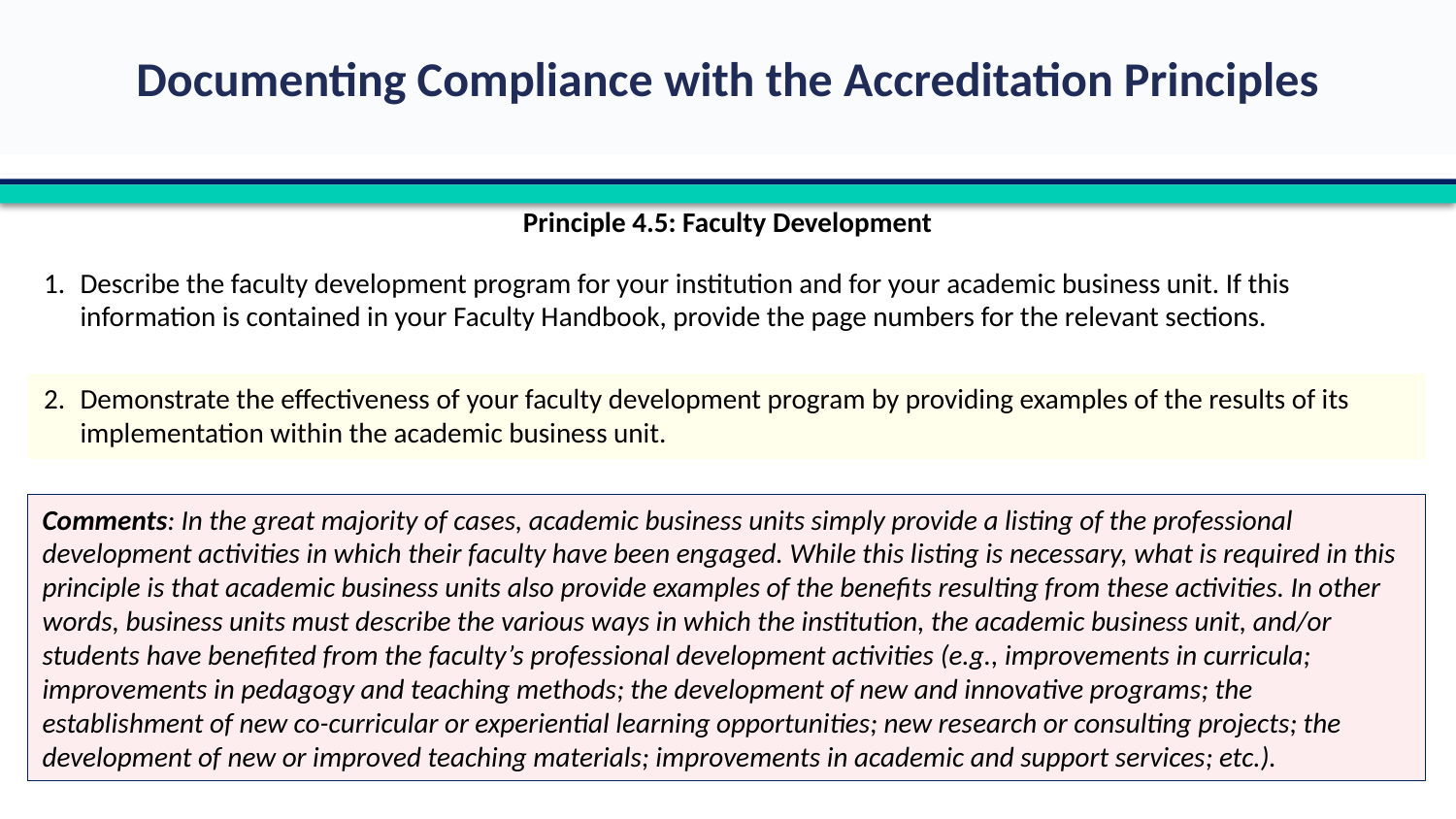

Principle 4.5: Faculty Development

1.	Describe the faculty development program for your institution and for your academic business unit. If this information is contained in your Faculty Handbook, provide the page numbers for the relevant sections.
2.	Demonstrate the effectiveness of your faculty development program by providing examples of the results of its implementation within the academic business unit.

Comments: In the great majority of cases, academic business units simply provide a listing of the professional development activities in which their faculty have been engaged. While this listing is necessary, what is required in this principle is that academic business units also provide examples of the benefits resulting from these activities. In other words, business units must describe the various ways in which the institution, the academic business unit, and/or students have benefited from the faculty’s professional development activities (e.g., improvements in curricula; improvements in pedagogy and teaching methods; the development of new and innovative programs; the establishment of new co-curricular or experiential learning opportunities; new research or consulting projects; the development of new or improved teaching materials; improvements in academic and support services; etc.).